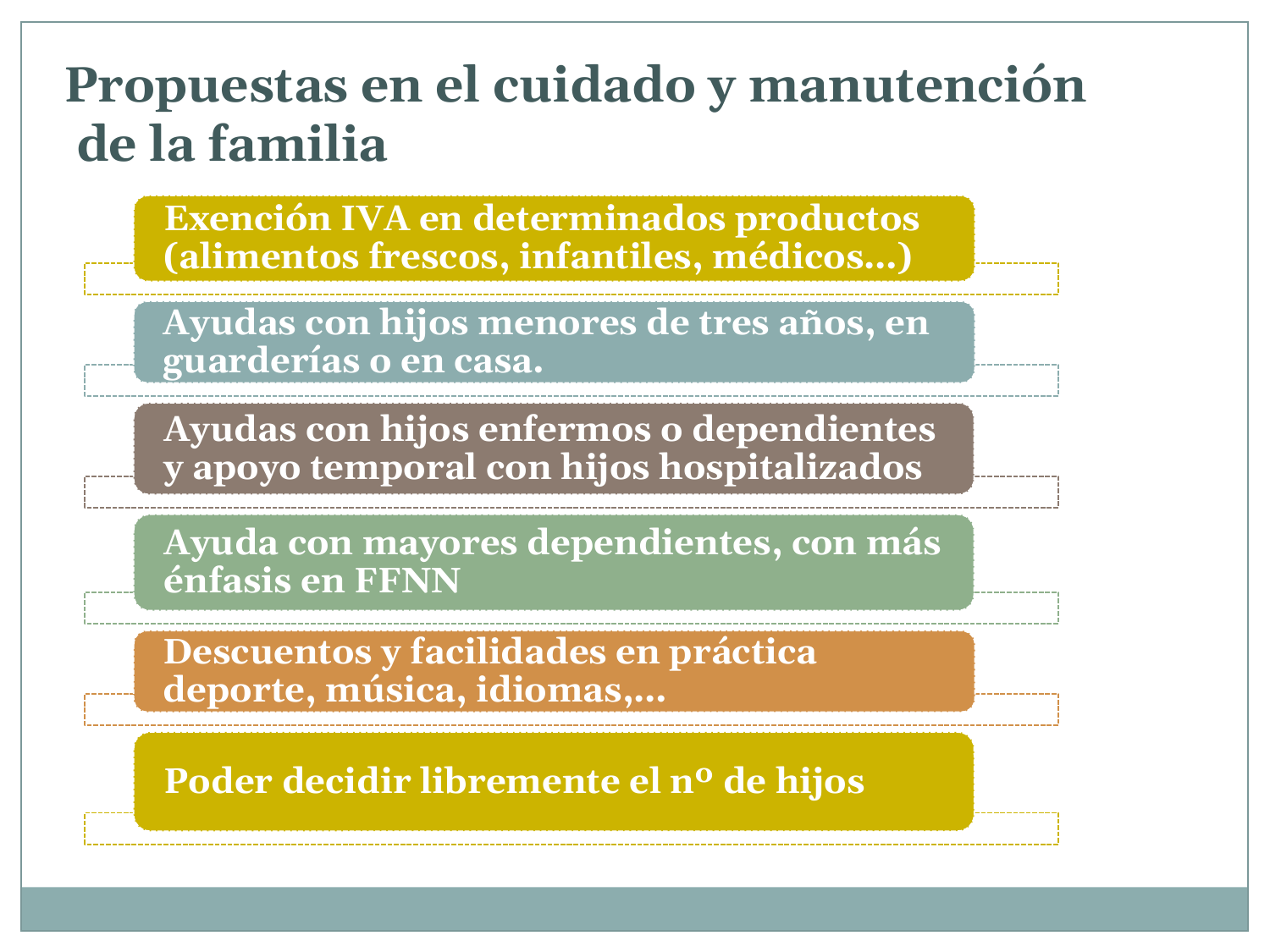

Propuestas en el cuidado y manutención
 de la familia
Exención IVA en determinados productos (alimentos frescos, infantiles, médicos…)
Ayudas con hijos menores de tres años, en guarderías o en casa.
Ayudas con hijos enfermos o dependientes y apoyo temporal con hijos hospitalizados
Ayuda con mayores dependientes, con más énfasis en FFNN
Descuentos y facilidades en práctica deporte, música, idiomas,…
Poder decidir libremente el nº de hijos